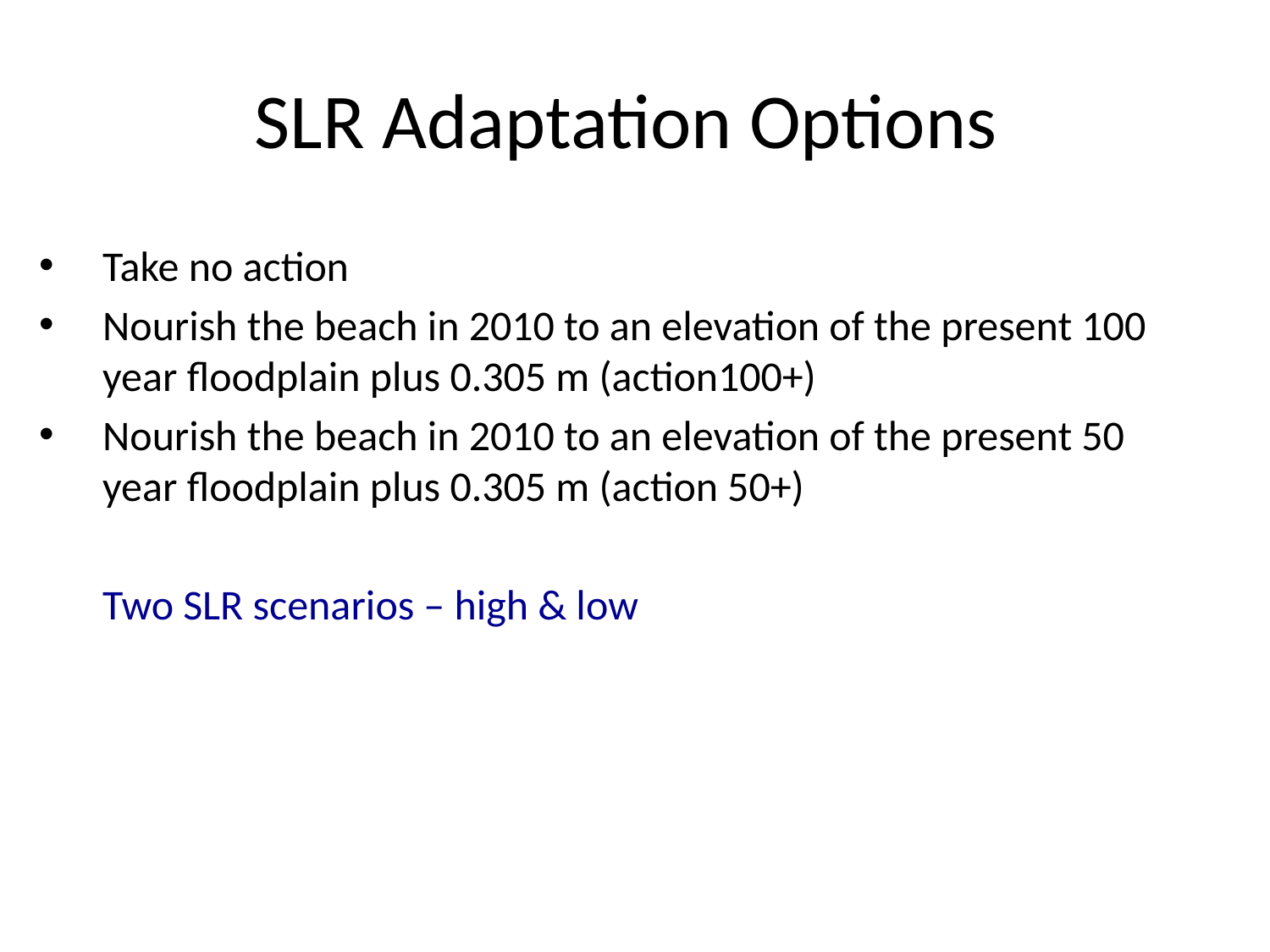

# SLR Adaptation Options
Take no action
Nourish the beach in 2010 to an elevation of the present 100 year floodplain plus 0.305 m (action100+)
Nourish the beach in 2010 to an elevation of the present 50 year floodplain plus 0.305 m (action 50+)

	Two SLR scenarios – high & low